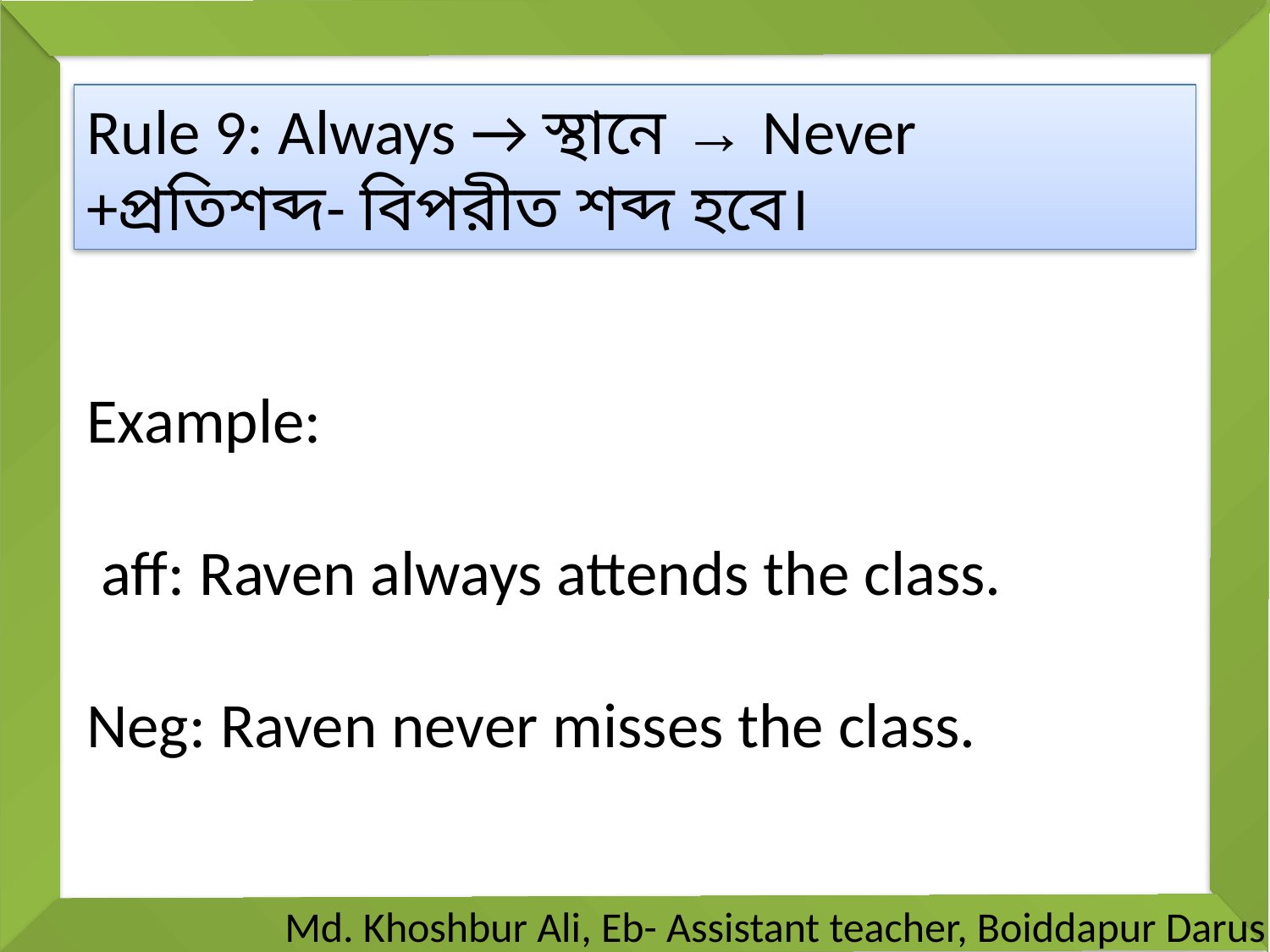

Rule 9: Always → স্থানে → Never +প্রতিশব্দ- বিপরীত শব্দ হবে।

Example:

 aff: Raven always attends the class.

Neg: Raven never misses the class.

# Md. Khoshbur Ali, Eb- Assistant teacher, Boiddapur Darus Salam Dakhil Madrasah, Tanore, Rajshahi.